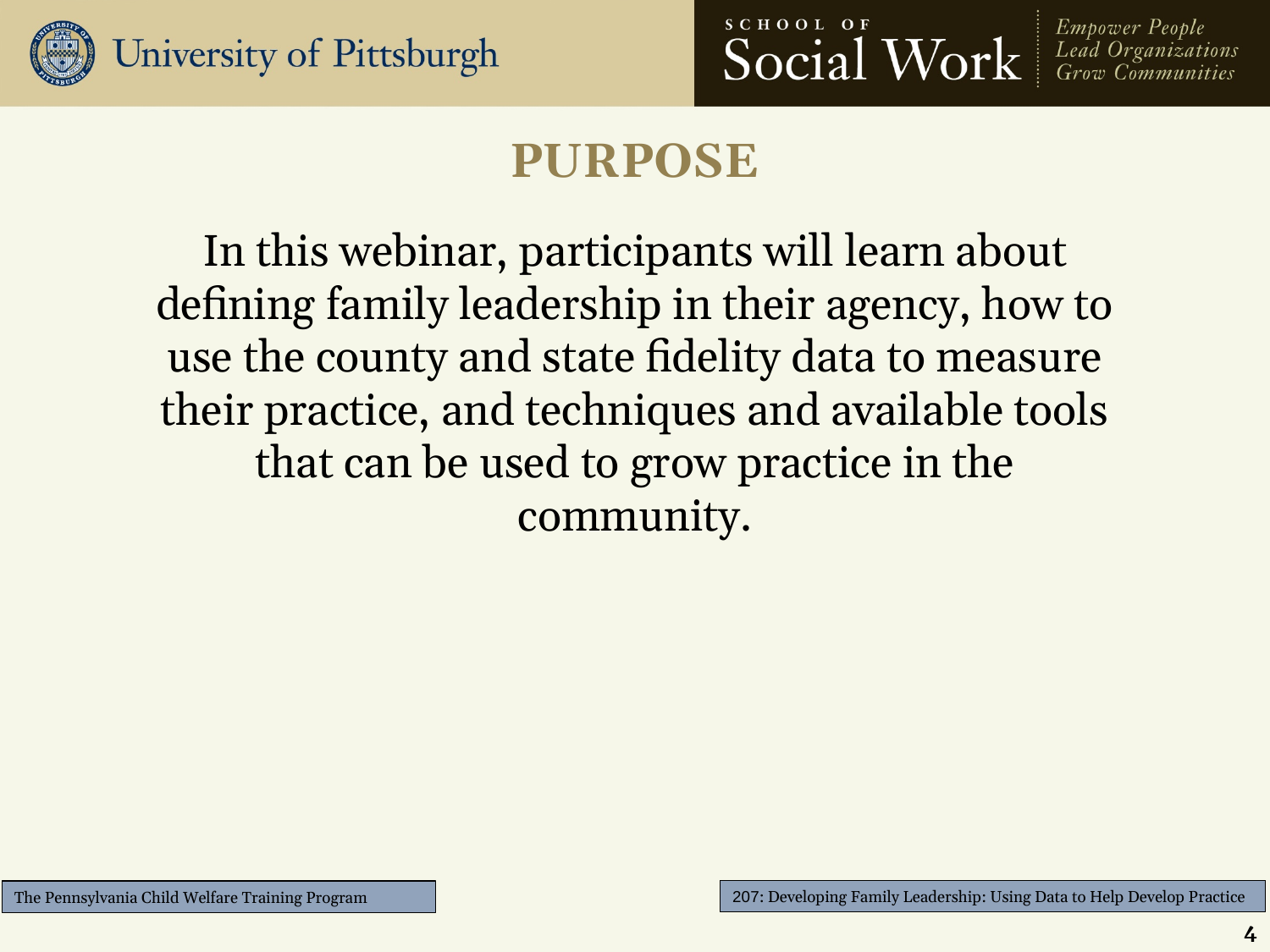

PURPOSE
In this webinar, participants will learn about defining family leadership in their agency, how to use the county and state fidelity data to measure their practice, and techniques and available tools that can be used to grow practice in the community.
4